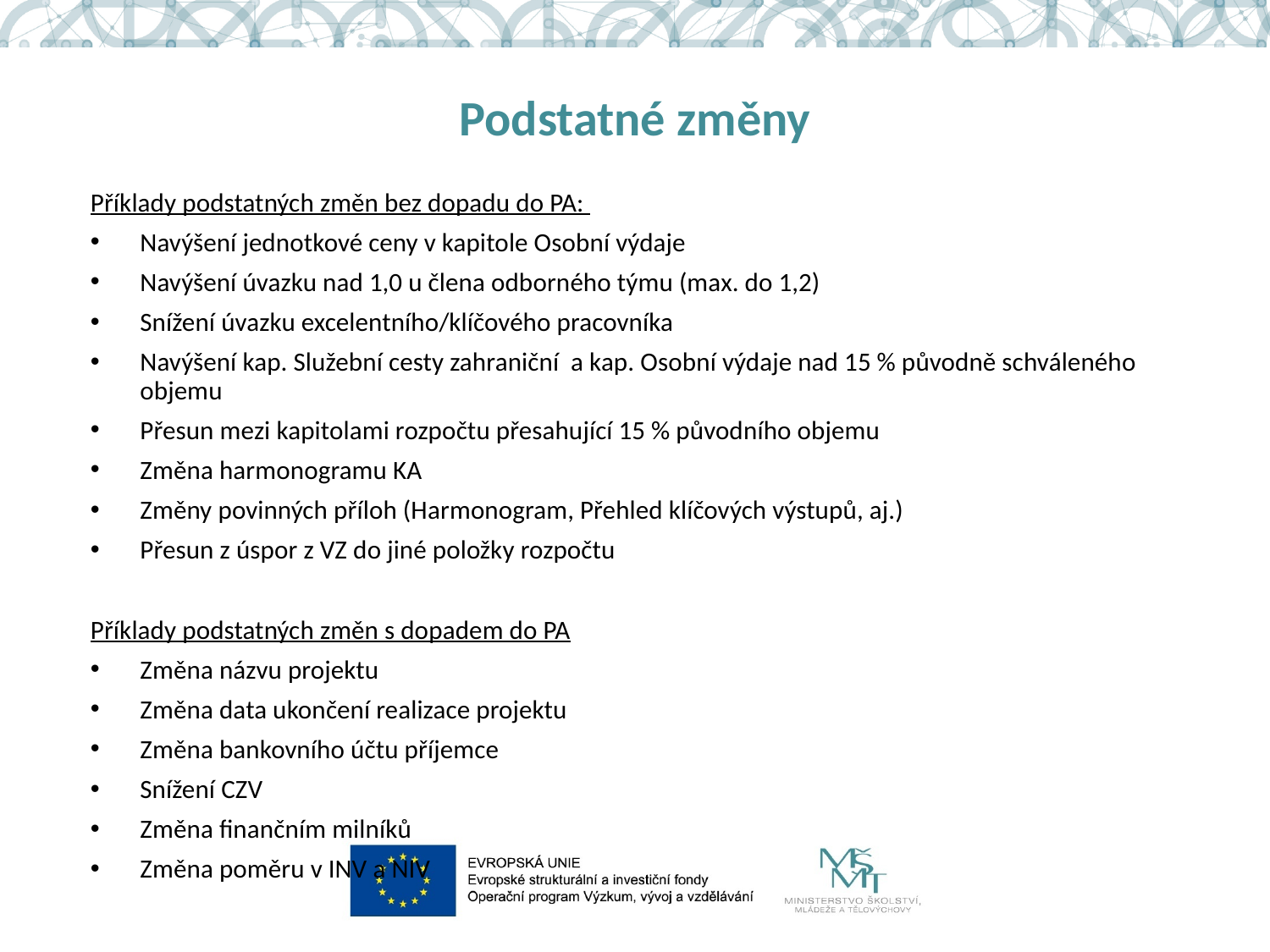

# Podstatné změny
Příklady podstatných změn bez dopadu do PA:
Navýšení jednotkové ceny v kapitole Osobní výdaje
Navýšení úvazku nad 1,0 u člena odborného týmu (max. do 1,2)
Snížení úvazku excelentního/klíčového pracovníka
Navýšení kap. Služební cesty zahraniční  a kap. Osobní výdaje nad 15 % původně schváleného objemu
Přesun mezi kapitolami rozpočtu přesahující 15 % původního objemu
Změna harmonogramu KA
Změny povinných příloh (Harmonogram, Přehled klíčových výstupů, aj.)
Přesun z úspor z VZ do jiné položky rozpočtu

Příklady podstatných změn s dopadem do PA
Změna názvu projektu
Změna data ukončení realizace projektu
Změna bankovního účtu příjemce
Snížení CZV
Změna finančním milníků
Změna poměru v INV a NIV